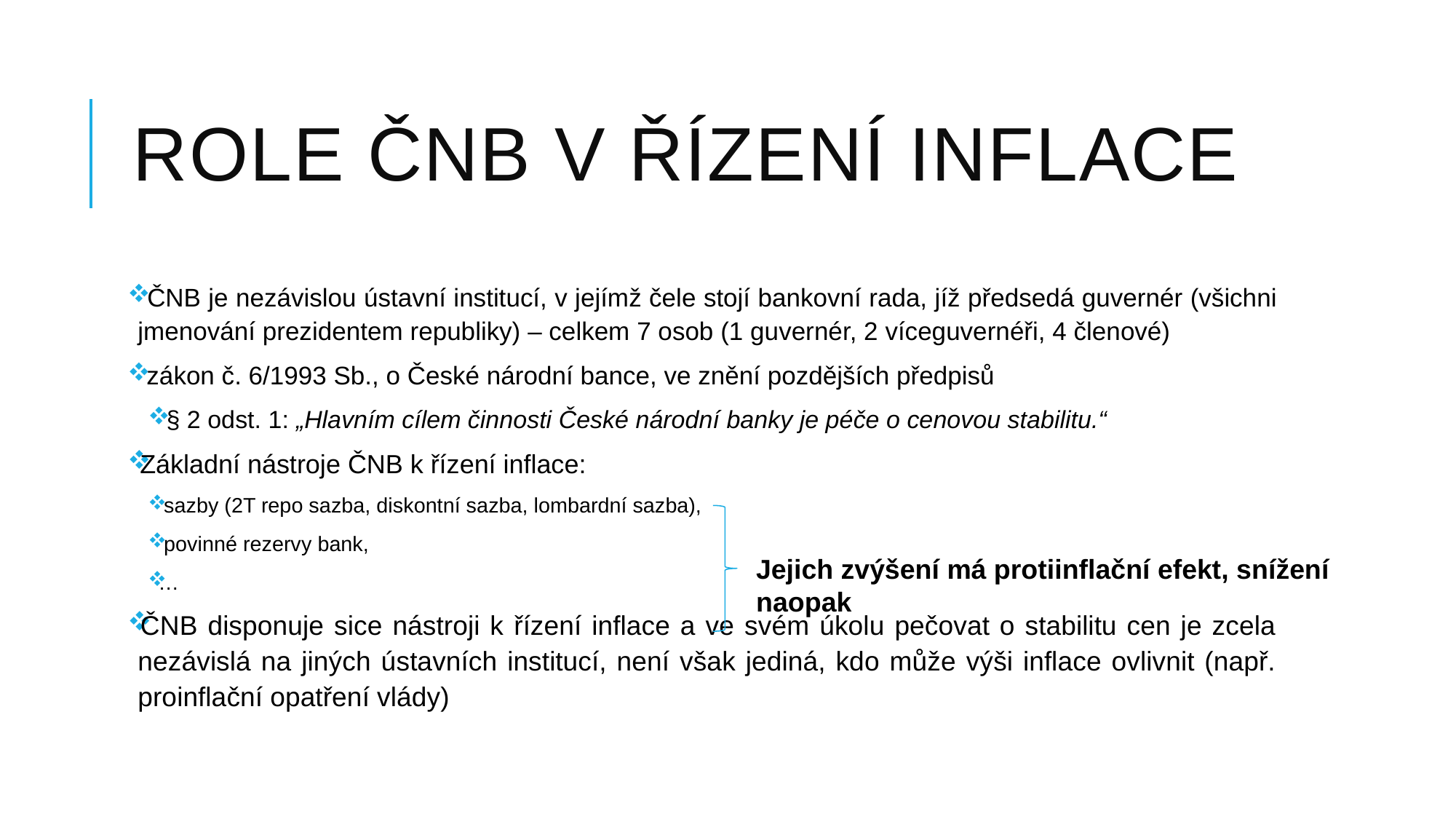

# ROLE ČNB V ŘÍZENÍ INFLACE
 ČNB je nezávislou ústavní institucí, v jejímž čele stojí bankovní rada, jíž předsedá guvernér (všichni jmenování prezidentem republiky) – celkem 7 osob (1 guvernér, 2 víceguvernéři, 4 členové)
 zákon č. 6/1993 Sb., o České národní bance, ve znění pozdějších předpisů
 § 2 odst. 1: „Hlavním cílem činnosti České národní banky je péče o cenovou stabilitu.“
Základní nástroje ČNB k řízení inflace:
 sazby (2T repo sazba, diskontní sazba, lombardní sazba),
 povinné rezervy bank,
…
ČNB disponuje sice nástroji k řízení inflace a ve svém úkolu pečovat o stabilitu cen je zcela nezávislá na jiných ústavních institucí, není však jediná, kdo může výši inflace ovlivnit (např. proinflační opatření vlády)

Jejich zvýšení má protiinflační efekt, snížení naopak